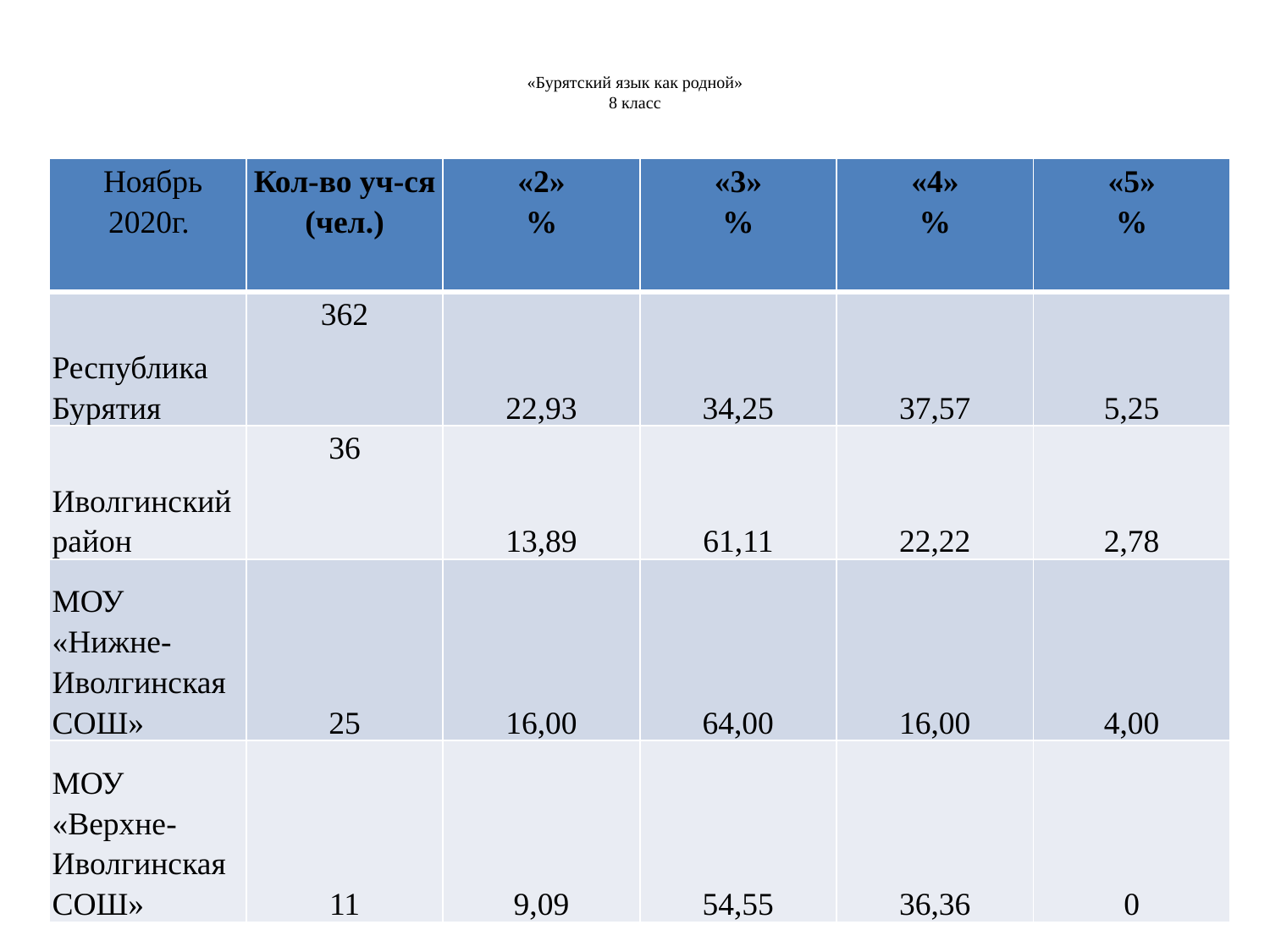

# «Бурятский язык как родной» 8 класс
| Ноябрь 2020г. | Кол-во уч-ся (чел.) | «2» % | «3» % | «4» % | «5» % |
| --- | --- | --- | --- | --- | --- |
| Республика Бурятия | 362 | 22,93 | 34,25 | 37,57 | 5,25 |
| Иволгинский район | 36 | 13,89 | 61,11 | 22,22 | 2,78 |
| МОУ «Нижне-Иволгинская СОШ» | 25 | 16,00 | 64,00 | 16,00 | 4,00 |
| МОУ «Верхне-Иволгинская СОШ» | 11 | 9,09 | 54,55 | 36,36 | 0 |